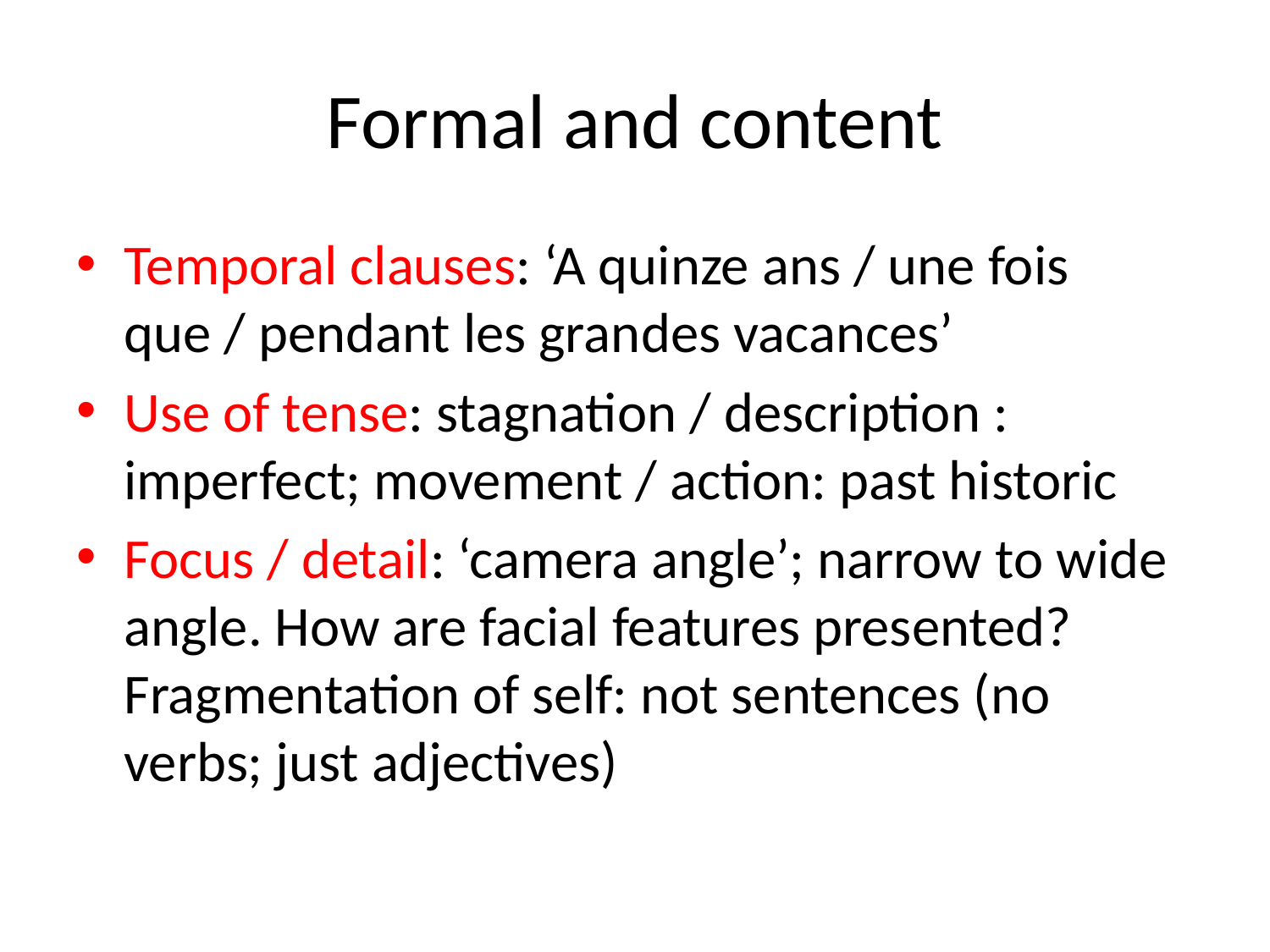

# Formal and content
Temporal clauses: ‘A quinze ans / une fois que / pendant les grandes vacances’
Use of tense: stagnation / description : imperfect; movement / action: past historic
Focus / detail: ‘camera angle’; narrow to wide angle. How are facial features presented? Fragmentation of self: not sentences (no verbs; just adjectives)